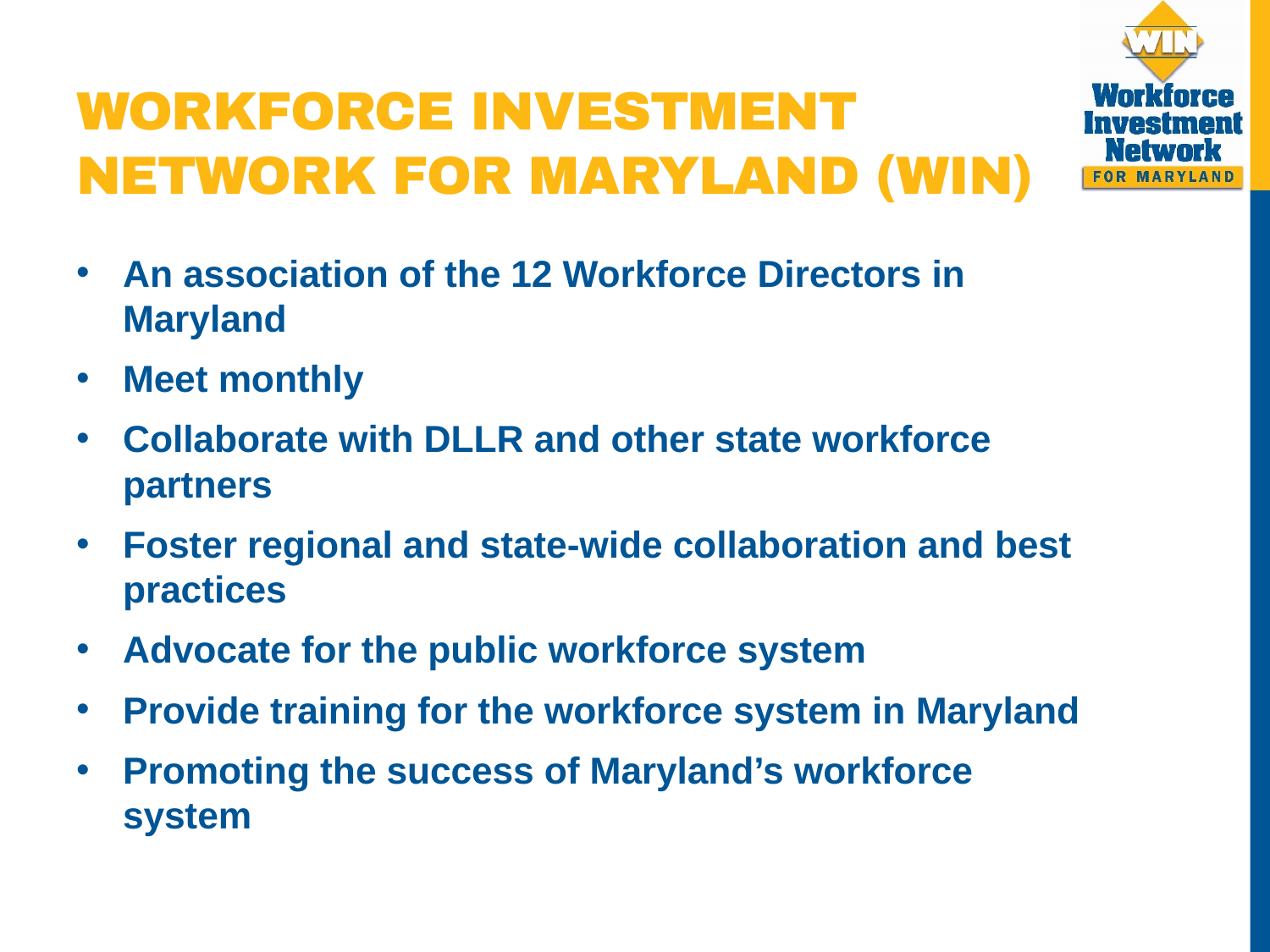

# Workforce Investment Network for Maryland (WIN)
An association of the 12 Workforce Directors in Maryland
Meet monthly
Collaborate with DLLR and other state workforce partners
Foster regional and state-wide collaboration and best practices
Advocate for the public workforce system
Provide training for the workforce system in Maryland
Promoting the success of Maryland’s workforce system